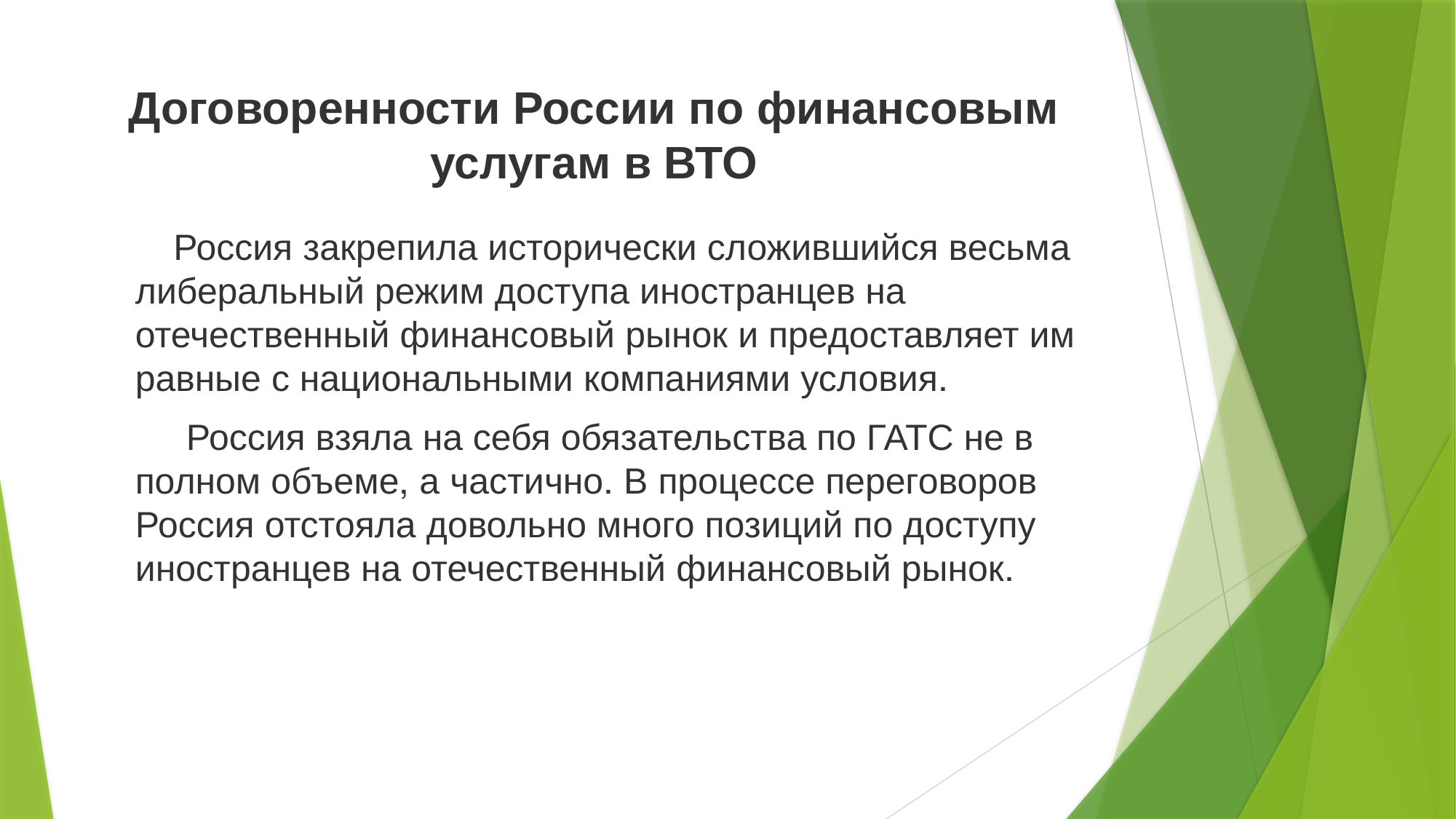

# Договоренности России по финансовым услугам в ВТО
     Россия закрепила исторически сложившийся весьма либеральный режим доступа иностранцев на отечественный финансовый рынок и предоставляет им равные с национальными компаниями условия.
     Россия взяла на себя обязательства по ГАТС не в полном объеме, а частично. В процессе переговоров Россия отстояла довольно много позиций по доступу иностранцев на отечественный финансовый рынок.